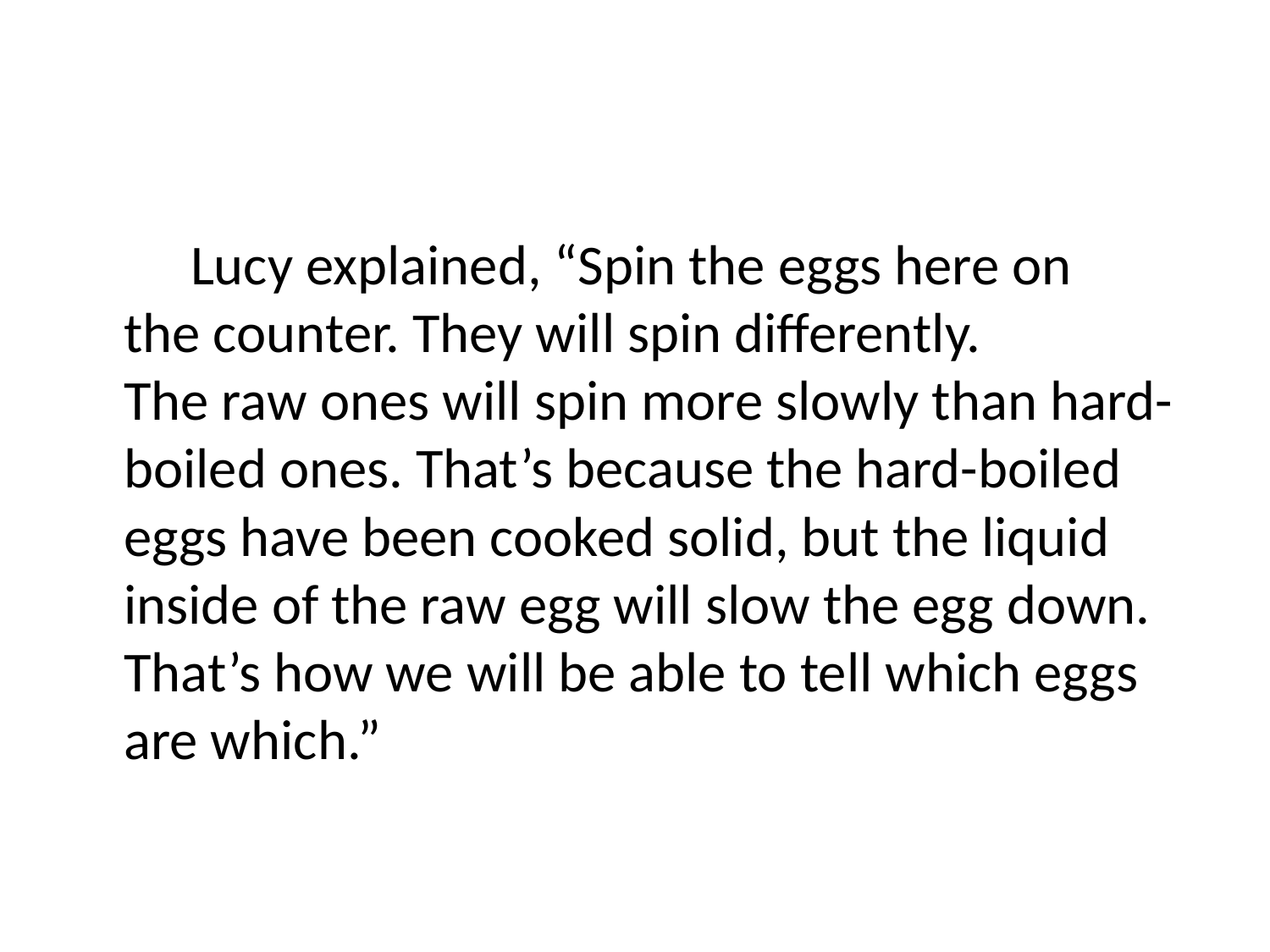

#
         Lucy explained, “Spin the eggs here on
the counter. They will spin differently.
The raw ones will spin more slowly than hard-boiled ones. That’s because the hard-boiled eggs have been cooked solid, but the liquid inside of the raw egg will slow the egg down. That’s how we will be able to tell which eggs are which.”